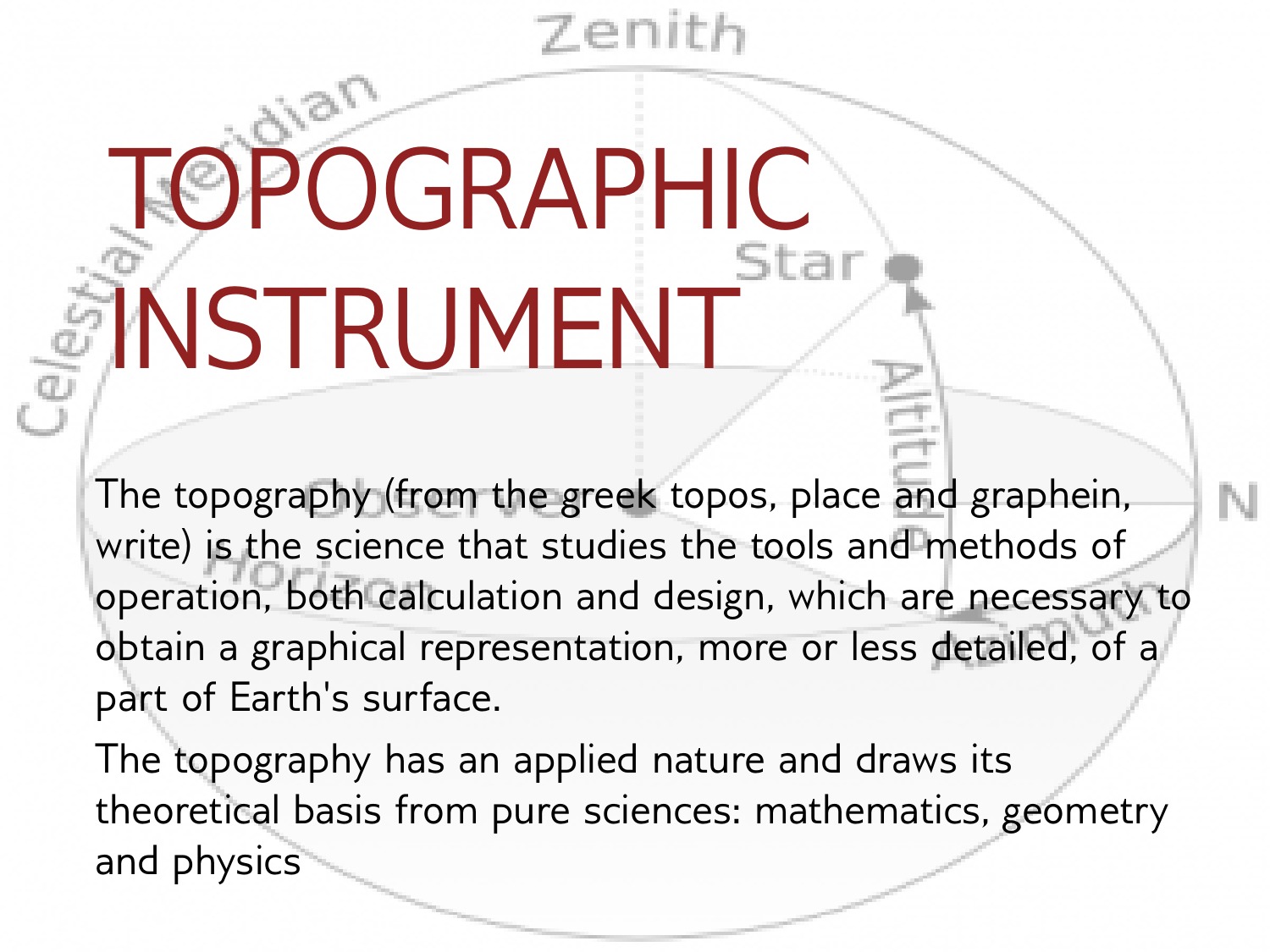

# TOPOGRAPHIC INSTRUMENT
The topography (from the greek topos, place and graphein, write) is the science that studies the tools and methods of operation, both calculation and design, which are necessary to obtain a graphical representation, more or less detailed, of a part of Earth's surface.
The topography has an applied nature and draws its theoretical basis from pure sciences: mathematics, geometry and physics